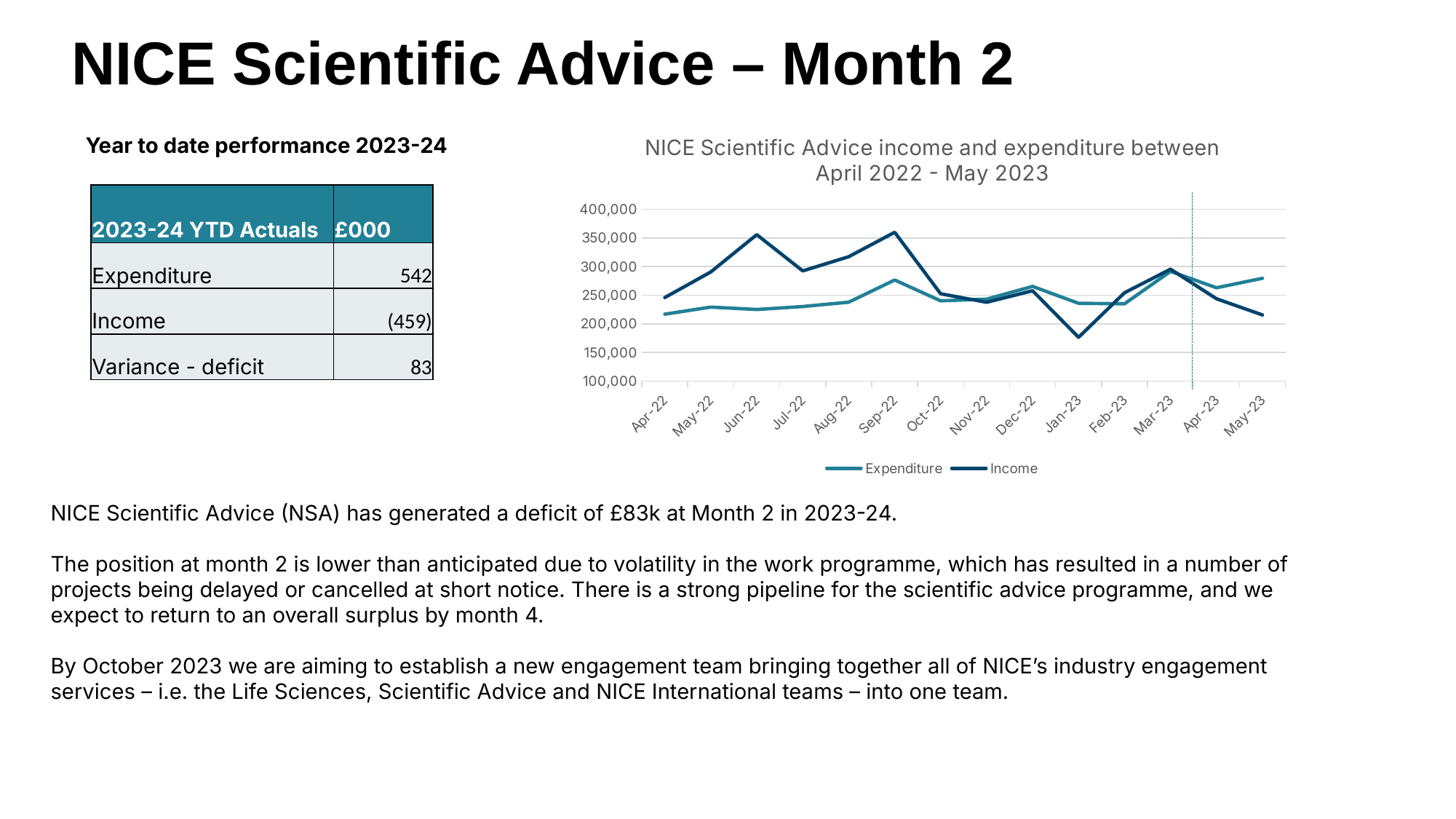

# NICE Scientific Advice – Month 2

### Chart: NICE Scientific Advice income and expenditure between April 2022 - May 2023

| Category | Expenditure | Income |
|---|---|---|
| 44652 | 216758.47999999998 | 245905.29000000004 |
| 44682 | 229180.22999999998 | 290491.52999999997 |
| 44713 | 224971.47 | 355605.75 |
| 44743 | 230112.07 | 292387.49 |
| 44774 | 237721.50999999998 | 317131.61 |
| 44805 | 276470.1 | 359775.8 |
| 44835 | 240074.44 | 252443.51999999996 |
| 44866 | 242997.43 | 237524.69999999995 |
| 44896 | 265287.19999999995 | 257722.15 |
| 44927 | 235717.49 | 176435.08000000005 |
| 44958 | 234890.0 | 254257.0 |
| 44986 | 291594.0 | 295361.0 |
| 45017 | 262956.0 | 243715.0 |
| 45047 | 279457.0 | 215429.0 |
Year to date performance 2023-24
| 2023-24 YTD Actuals | £000 |
| --- | --- |
| Expenditure | 542 |
| Income | (459) |
| Variance - deficit | 83 |
NICE Scientific Advice (NSA) has generated a deficit of £83k at Month 2 in 2023-24.

The position at month 2 is lower than anticipated due to volatility in the work programme, which has resulted in a number of projects being delayed or cancelled at short notice. There is a strong pipeline for the scientific advice programme, and we expect to return to an overall surplus by month 4.

By October 2023 we are aiming to establish a new engagement team bringing together all of NICE’s industry engagement services – i.e. the Life Sciences, Scientific Advice and NICE International teams – into one team.

20